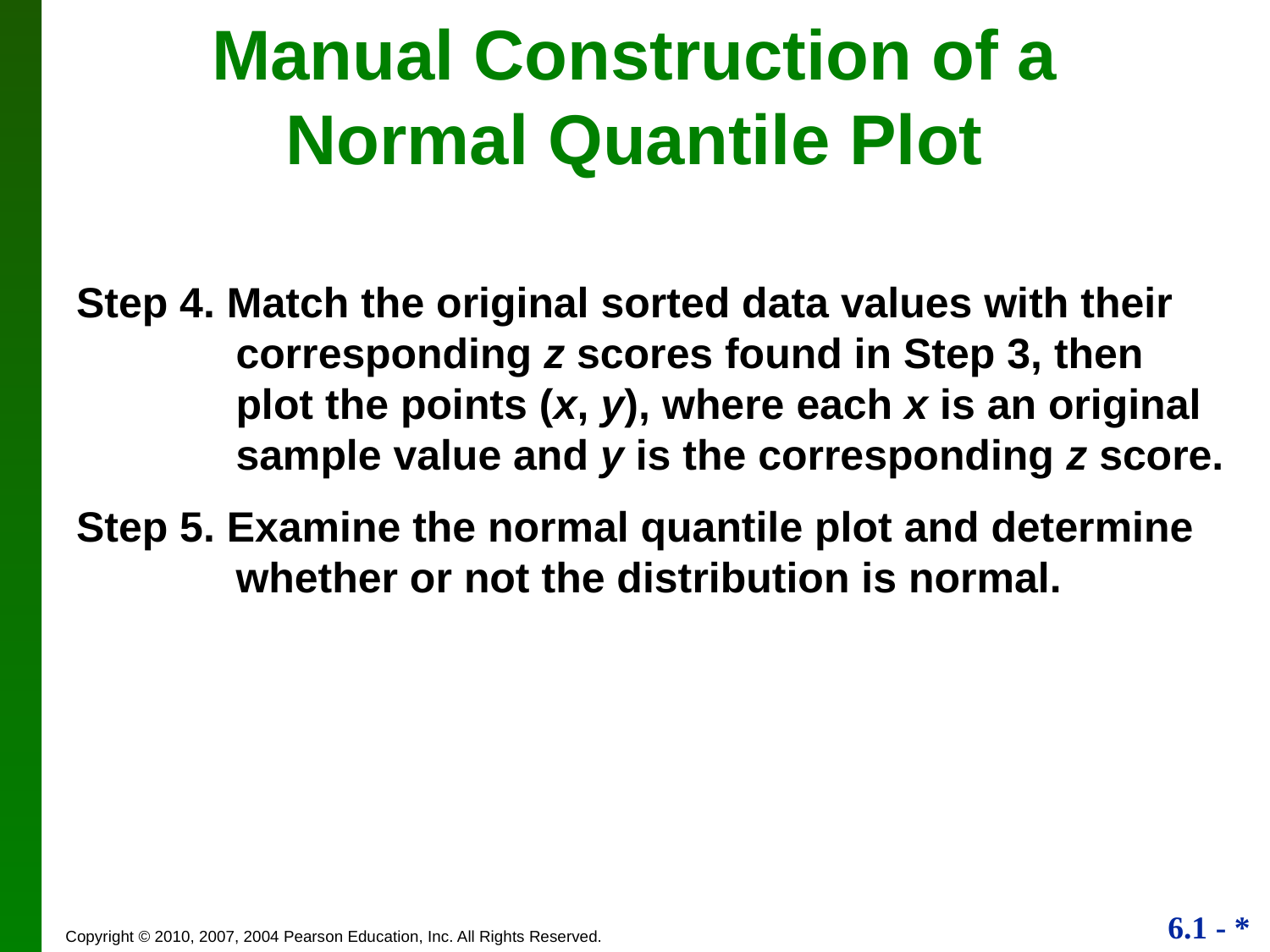

# Manual Construction of a Normal Quantile Plot
Step 4. Match the original sorted data values with their corresponding z scores found in Step 3, then plot the points (x, y), where each x is an original sample value and y is the corresponding z score.
Step 5. Examine the normal quantile plot and determine whether or not the distribution is normal.